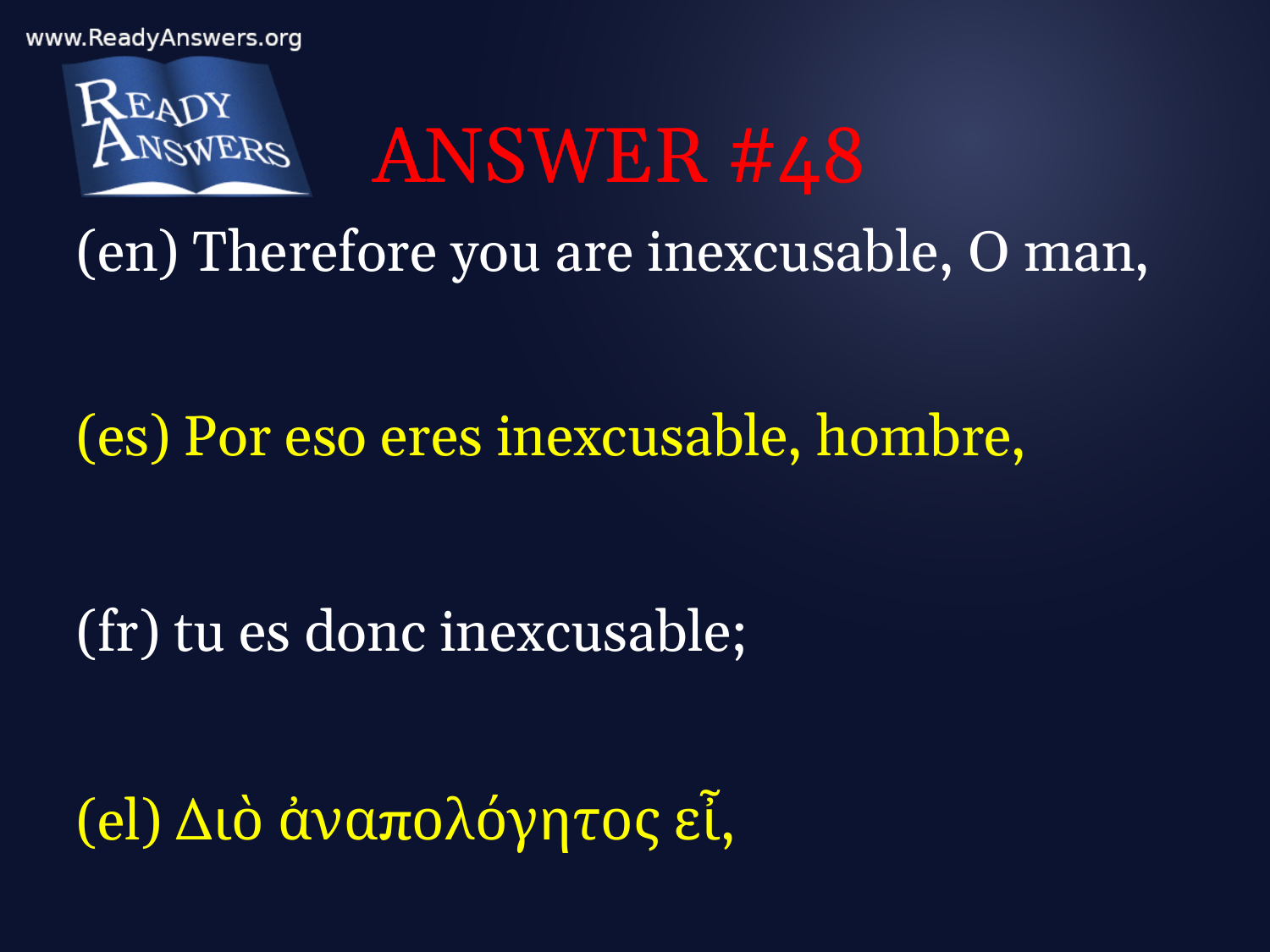

# ANSWER #48
(en) Therefore you are inexcusable, O man,
(es) Por eso eres inexcusable, hombre,
(fr) tu es donc inexcusable;
(el) Διὸ ἀναπολόγητος εἶ,